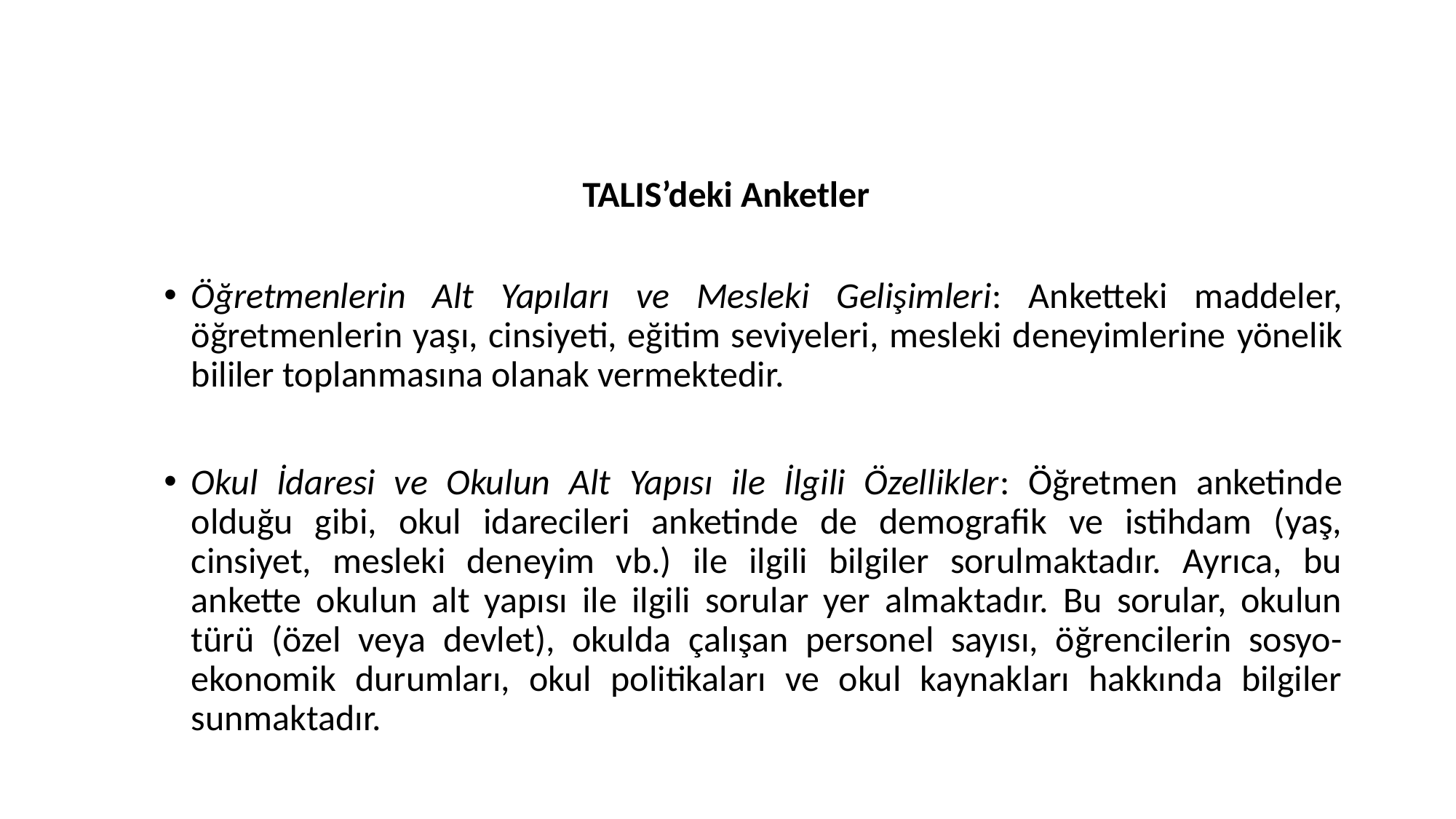

TALIS’deki Anketler

Öğretmenlerin Alt Yapıları ve Mesleki Gelişimleri: Anketteki maddeler, öğretmenlerin yaşı, cinsiyeti, eğitim seviyeleri, mesleki deneyimlerine yönelik bililer toplanmasına olanak vermektedir.

Okul İdaresi ve Okulun Alt Yapısı ile İlgili Özellikler: Öğretmen anketinde olduğu gibi, okul idarecileri anketinde de demografik ve istihdam (yaş, cinsiyet, mesleki deneyim vb.) ile ilgili bilgiler sorulmaktadır. Ayrıca, bu ankette okulun alt yapısı ile ilgili sorular yer almaktadır. Bu sorular, okulun türü (özel veya devlet), okulda çalışan personel sayısı, öğrencilerin sosyo-ekonomik durumları, okul politikaları ve okul kaynakları hakkında bilgiler sunmaktadır.